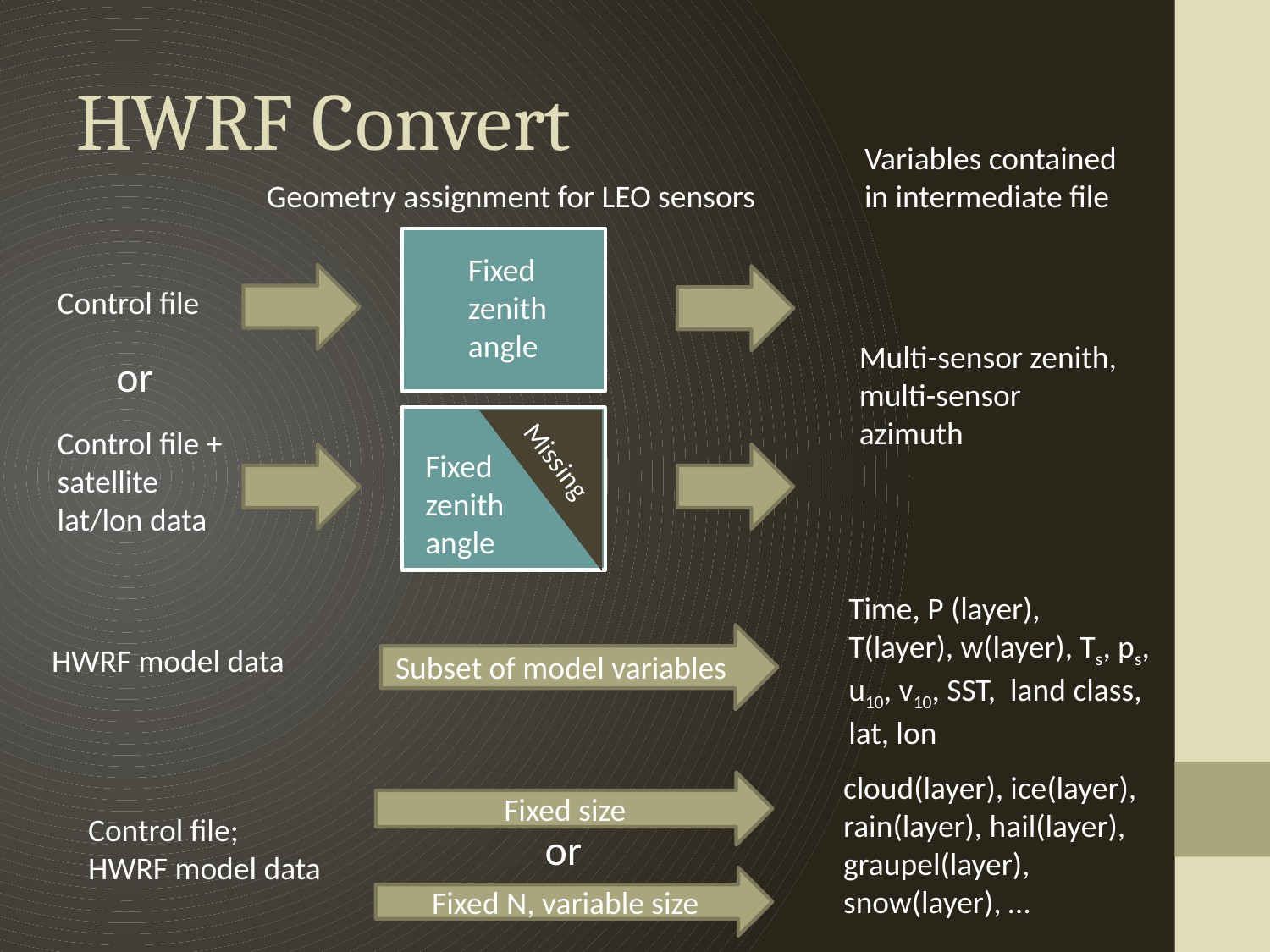

HWRF Convert
Variables contained in intermediate file
Geometry assignment for LEO sensors

Fixed zenith angle

Control file
Multi-sensor zenith, multi-sensor azimuth
or

Control file + satellite lat/lon data
Fixed zenith angle

Missing
Time, P (layer), T(layer), w(layer), Ts, ps, u10, v10, SST,  land class,
lat, lon

HWRF model data
Subset of model variables
cloud(layer), ice(layer), rain(layer), hail(layer), graupel(layer), snow(layer), …
Fixed size
Control file;
HWRF model data
or
Fixed N, variable size